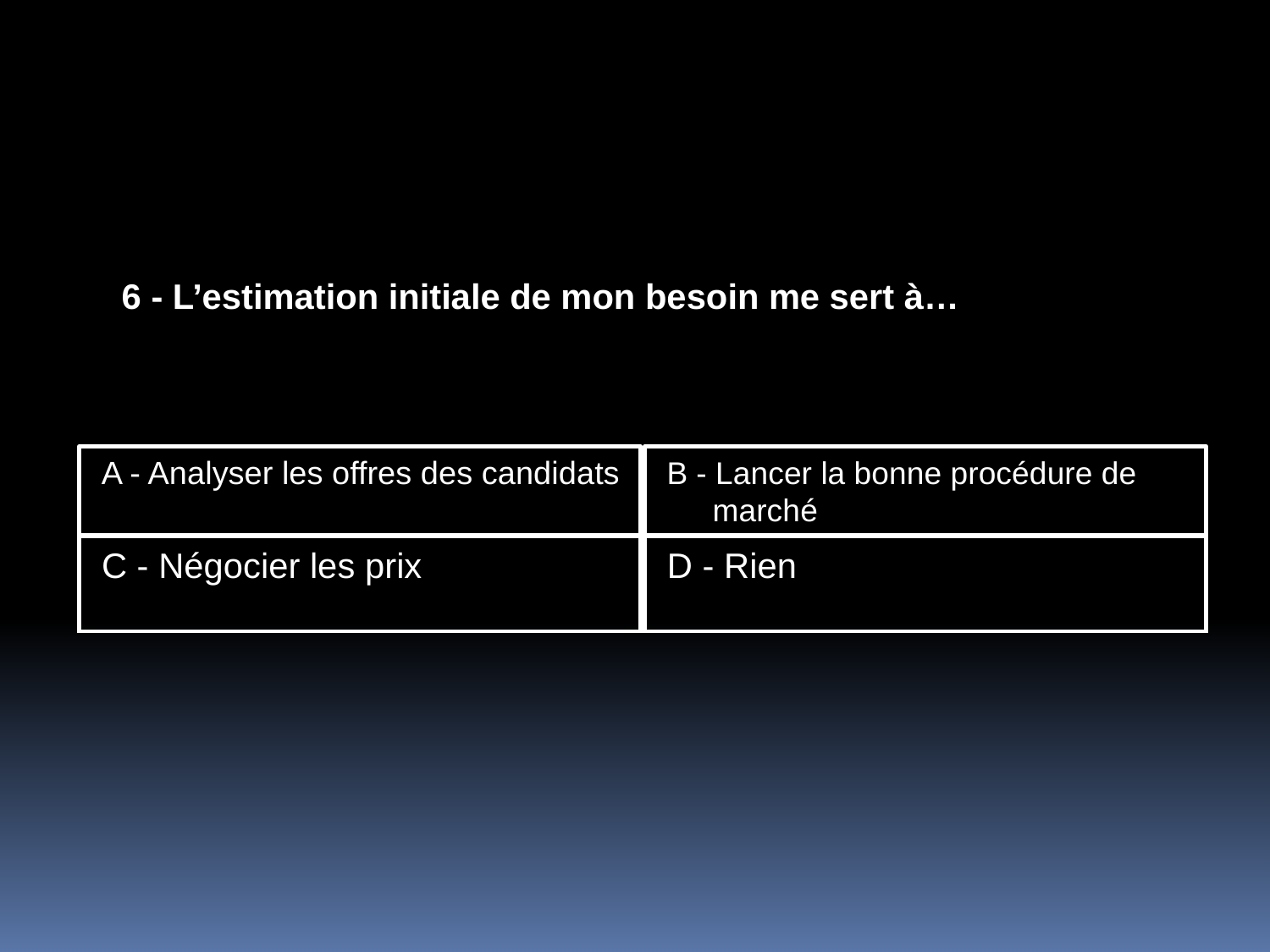

6 - L’estimation initiale de mon besoin me sert à…
A - Analyser les offres des candidats
B - Lancer la bonne procédure de marché
C - Négocier les prix
D - Rien